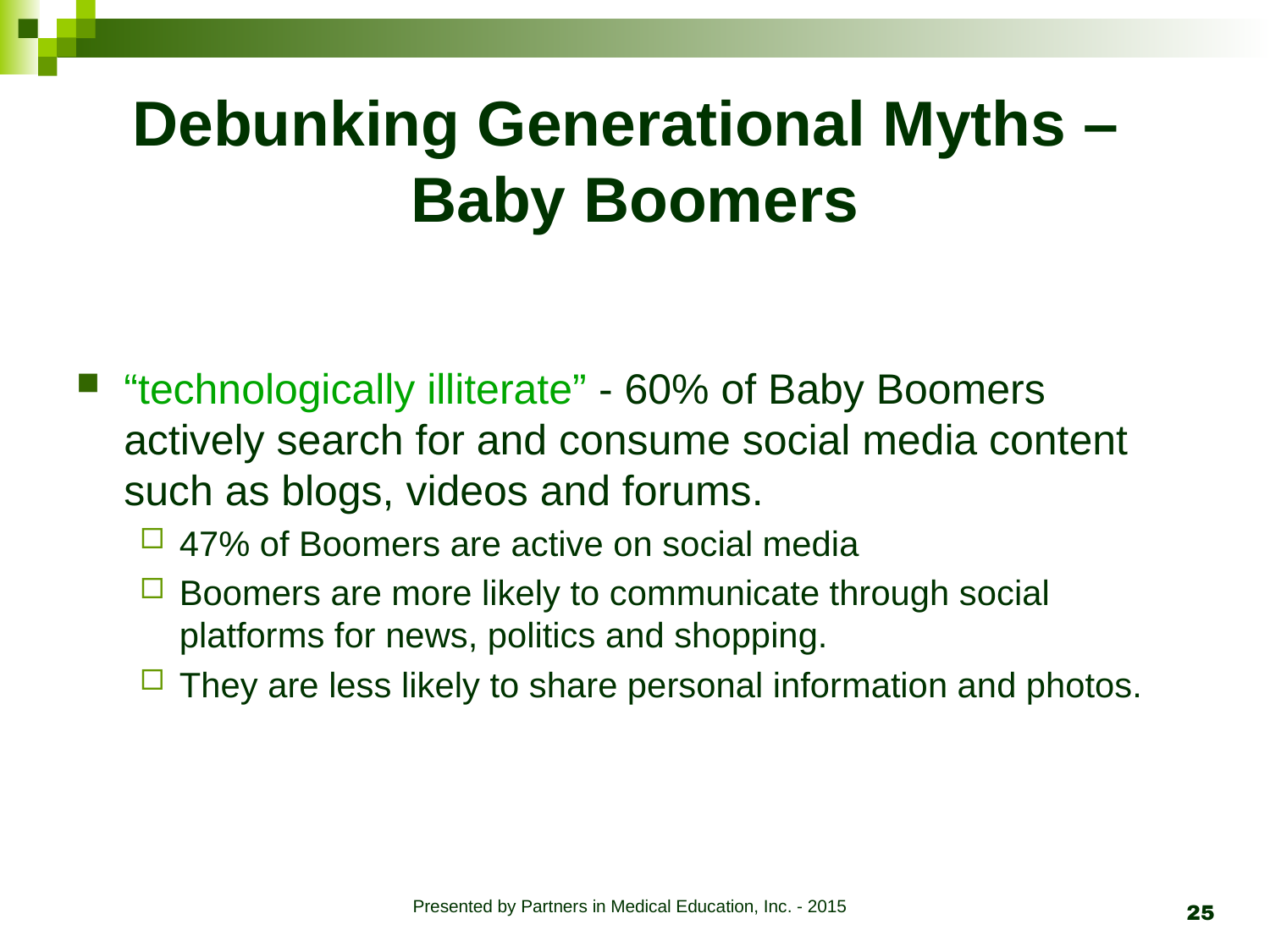

# Debunking Generational Myths – Baby Boomers

“technologically illiterate” - 60% of Baby Boomers actively search for and consume social media content such as blogs, videos and forums.
47% of Boomers are active on social media
Boomers are more likely to communicate through social platforms for news, politics and shopping.
They are less likely to share personal information and photos.
25
Presented by Partners in Medical Education, Inc. - 2015